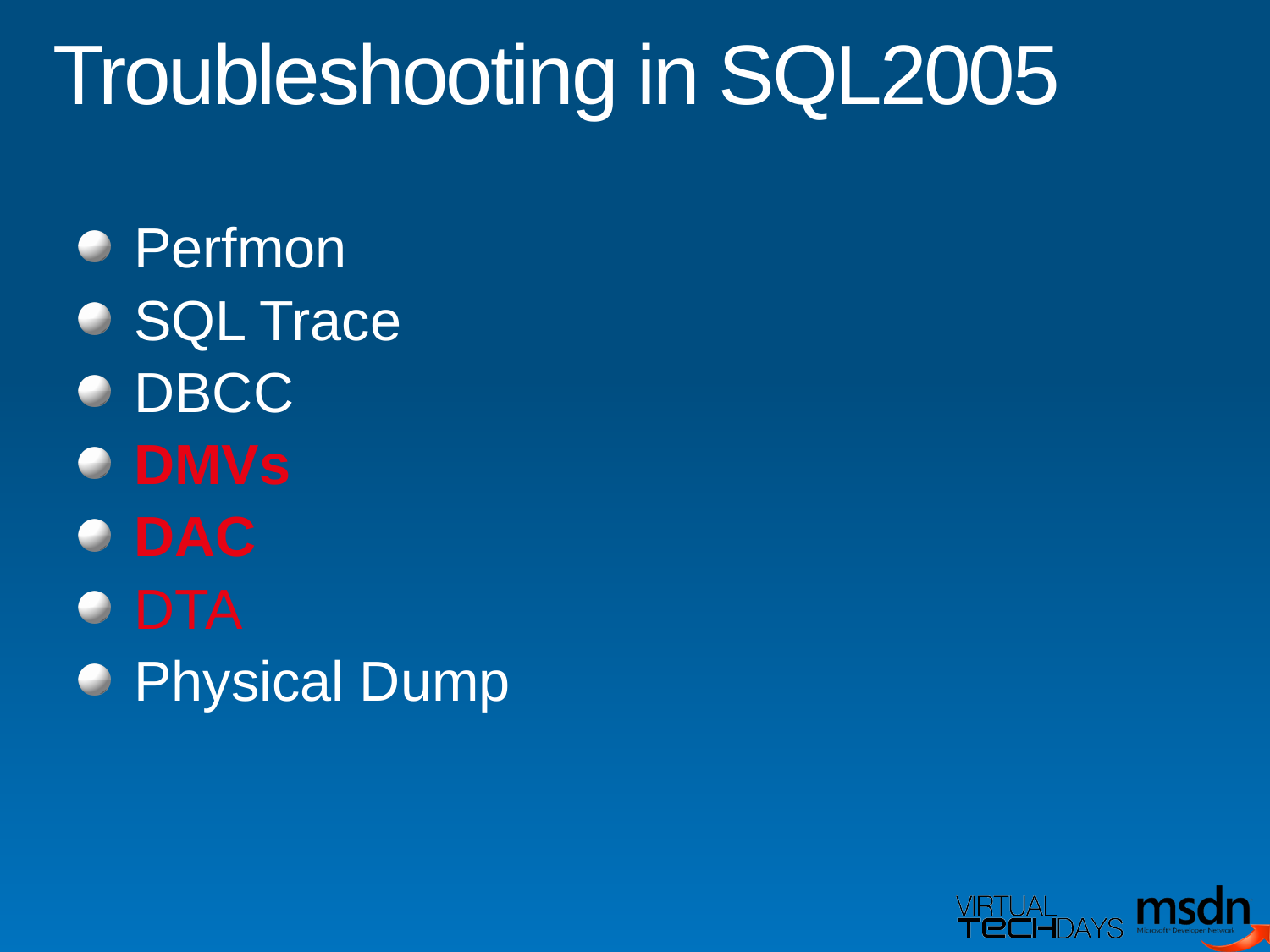

# Troubleshooting in SQL2005
Perfmon
SQL Trace
DBCC
DMVs
DAC
DTA
Physical Dump